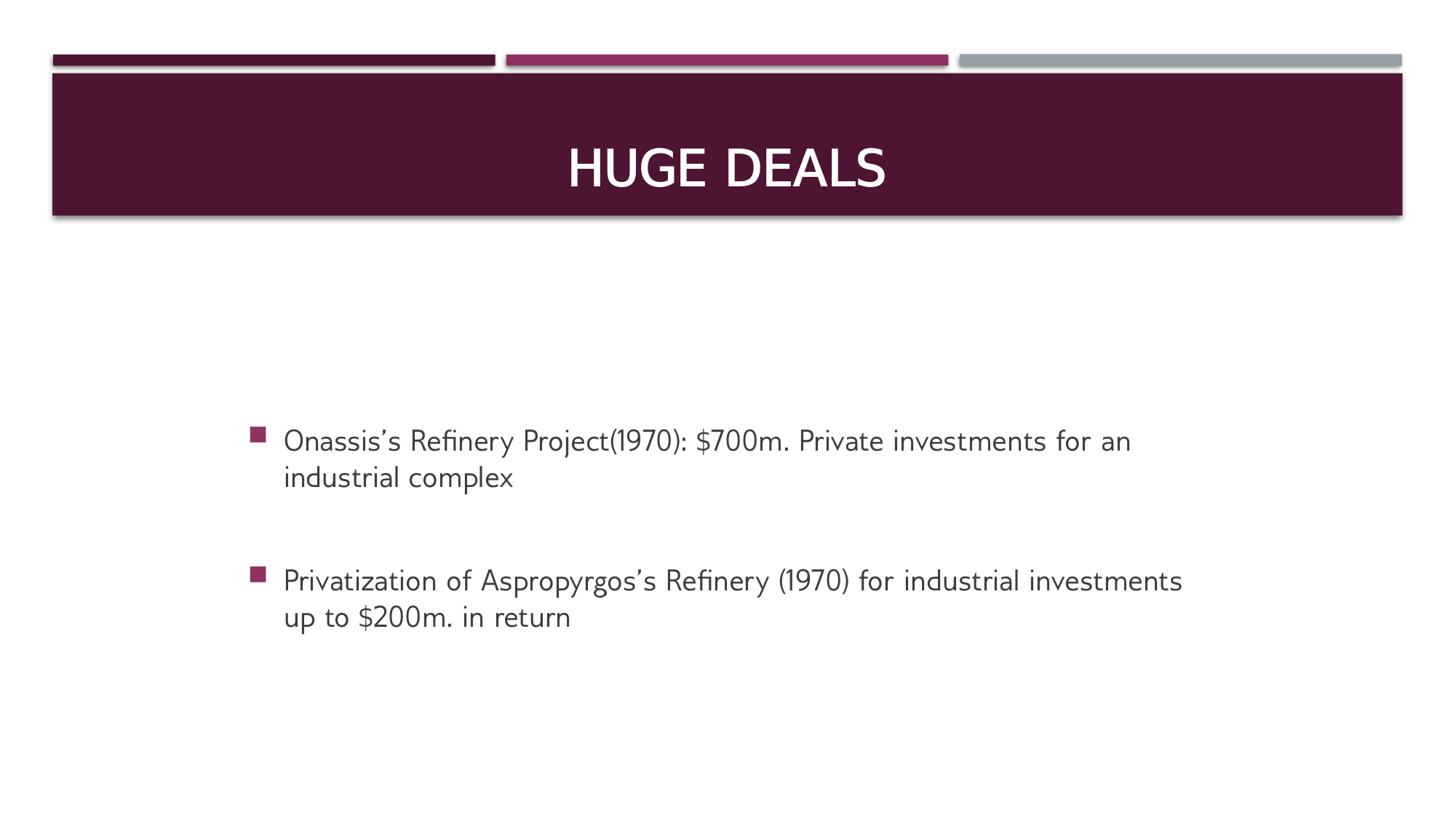

# Huge Deals

Onassis’s Refinery Project(1970): $700m. Private investments for an industrial complex

Privatization of Aspropyrgos’s Refinery (1970) for industrial investments up to $200m. in return